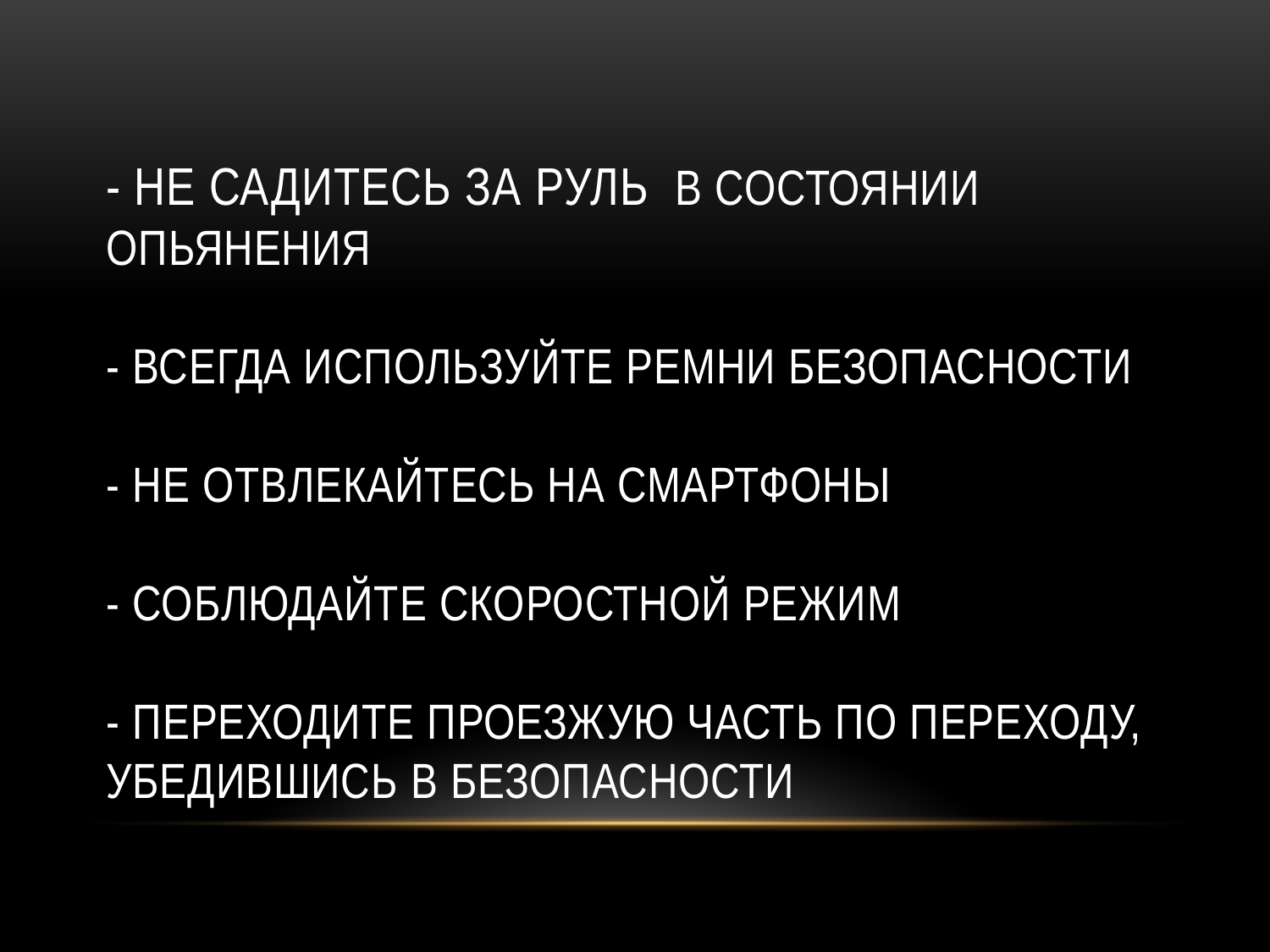

# - не садитесь за руль  в состоянии опьянения - всегда используйте ремни безопасности - не отвлекайтесь на смартфоны - соблюдайте скоростной режим - переходите проезжую часть по переходу, убедившись в безопасности